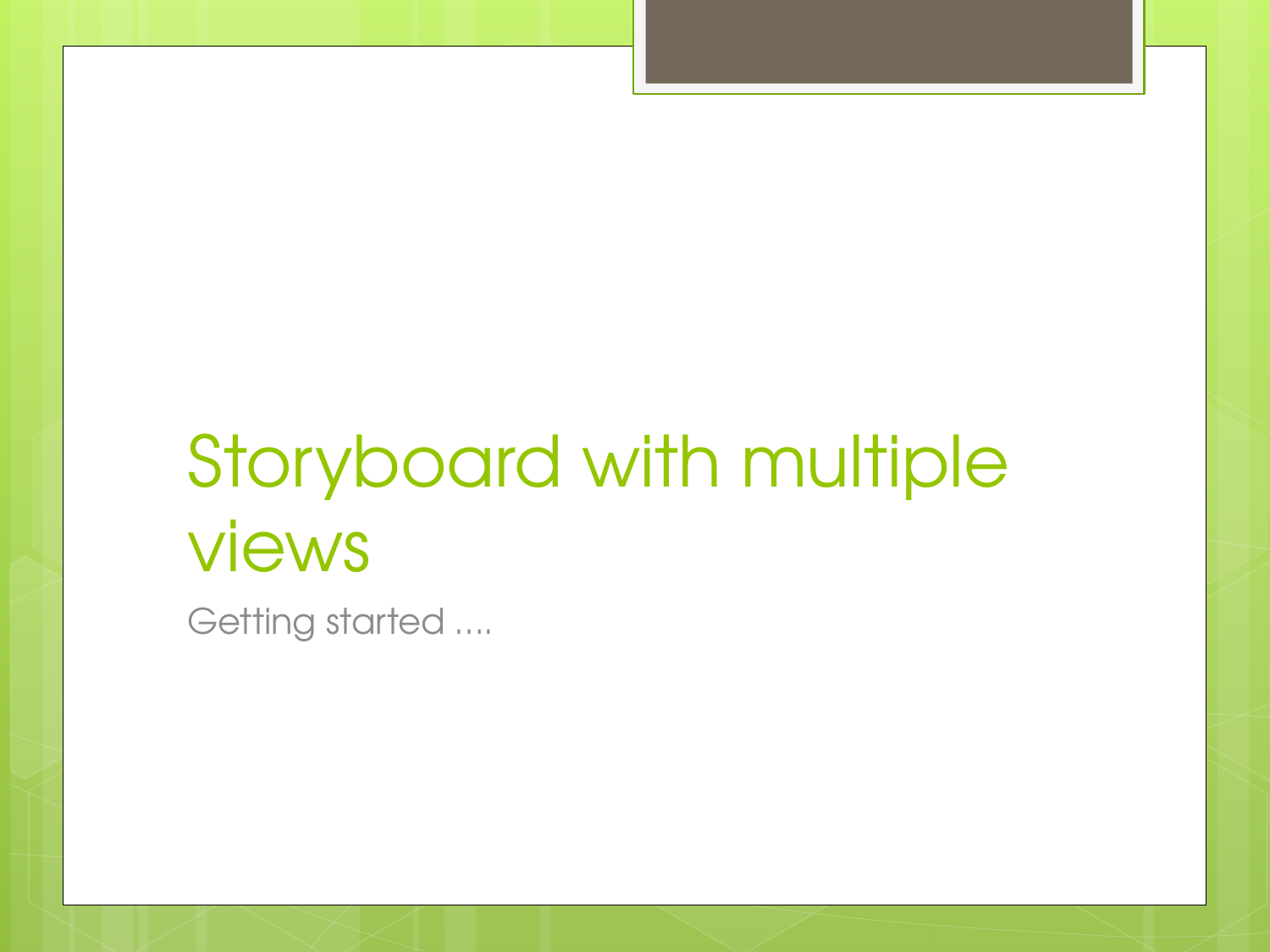

# Storyboard with multiple views
Getting started ….